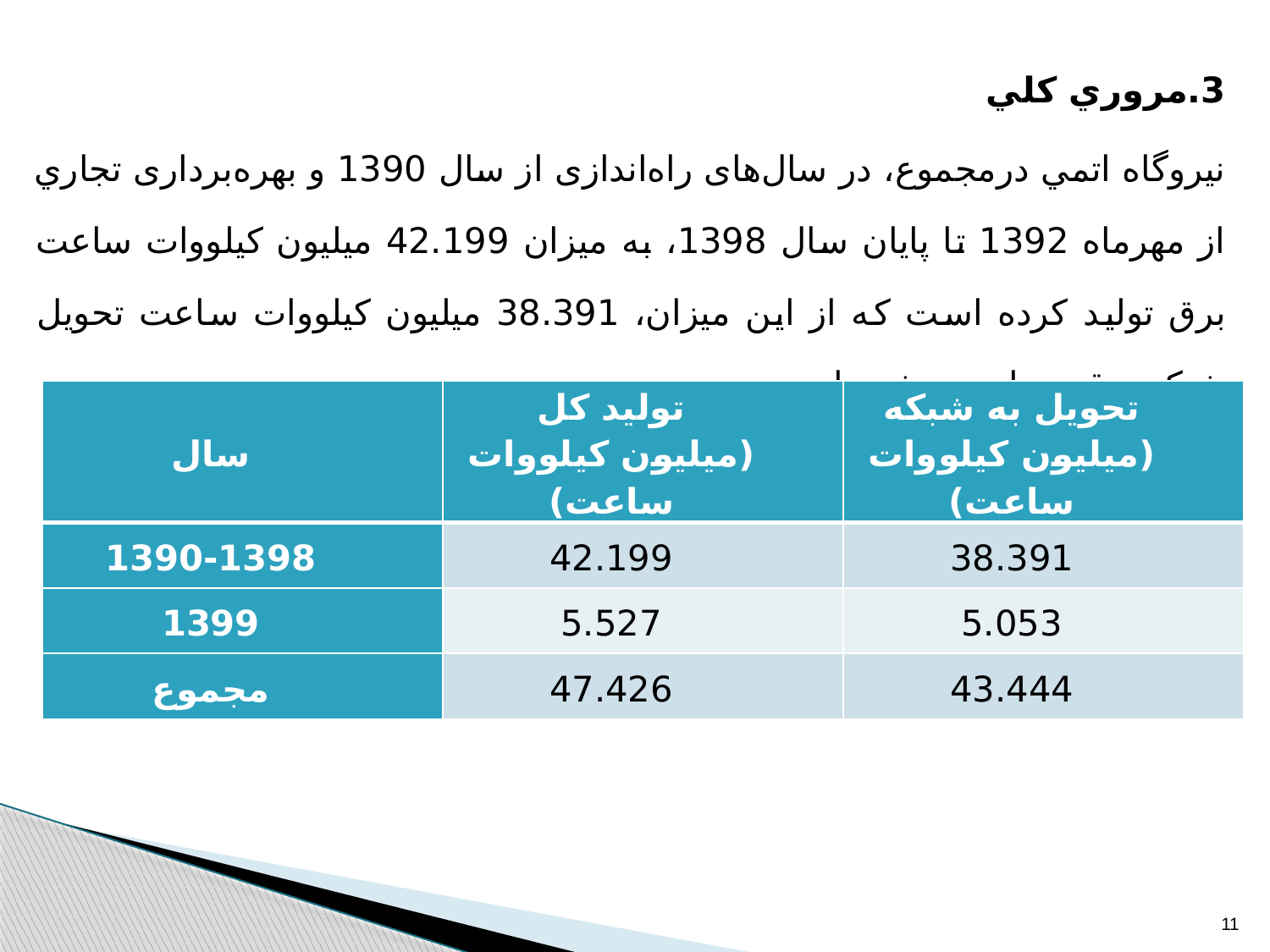

3.مروري كلي
نيروگاه اتمي درمجموع، در سال‌های راه‌اندازی از سال 1390 و بهره‌برداری تجاري از مهرماه 1392 تا پايان سال 1398، به ميزان 42.199 ميليون کيلووات ساعت برق توليد كرده است كه از اين ميزان، 38.391 ميليون کيلووات ساعت تحويل شبكه برق سراسري شده است.
| سال | توليد كل (ميليون کيلووات ساعت) | تحويل به شبكه (ميليون کيلووات ساعت) |
| --- | --- | --- |
| 1390-1398 | 42.199 | 38.391 |
| 1399 | 5.527 | 5.053 |
| مجموع | 47.426 | 43.444 |
11